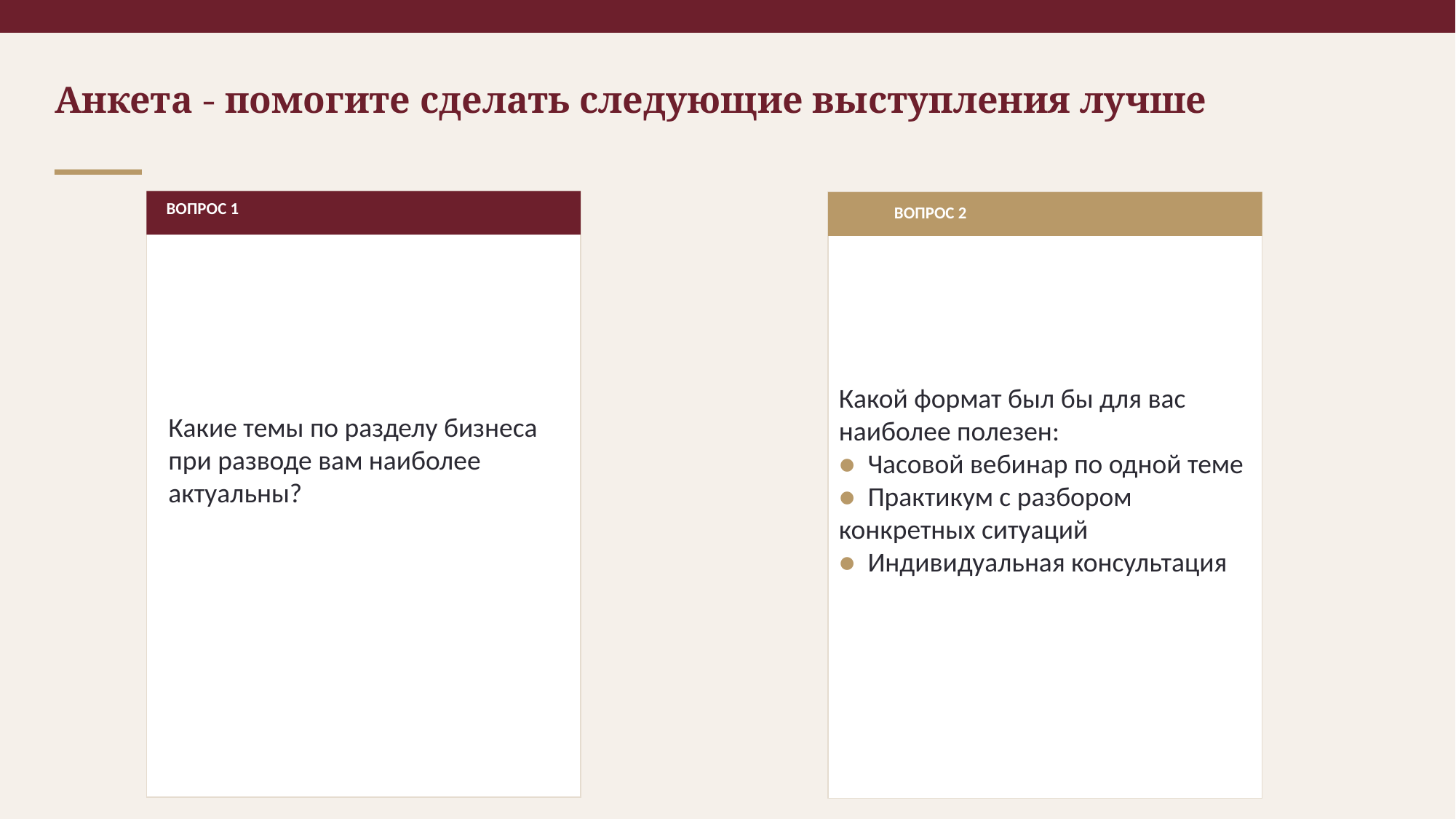

Анкета - помогите сделать следующие выступления лучше

Какой формат был бы для вас наиболее полезен:
●  Часовой вебинар по одной теме
●  Практикум с разбором конкретных ситуаций
●  Индивидуальная консультация

ВОПРОС 1
ВОПРОС 2

Какие темы по разделу бизнеса при разводе вам наиболее актуальны?